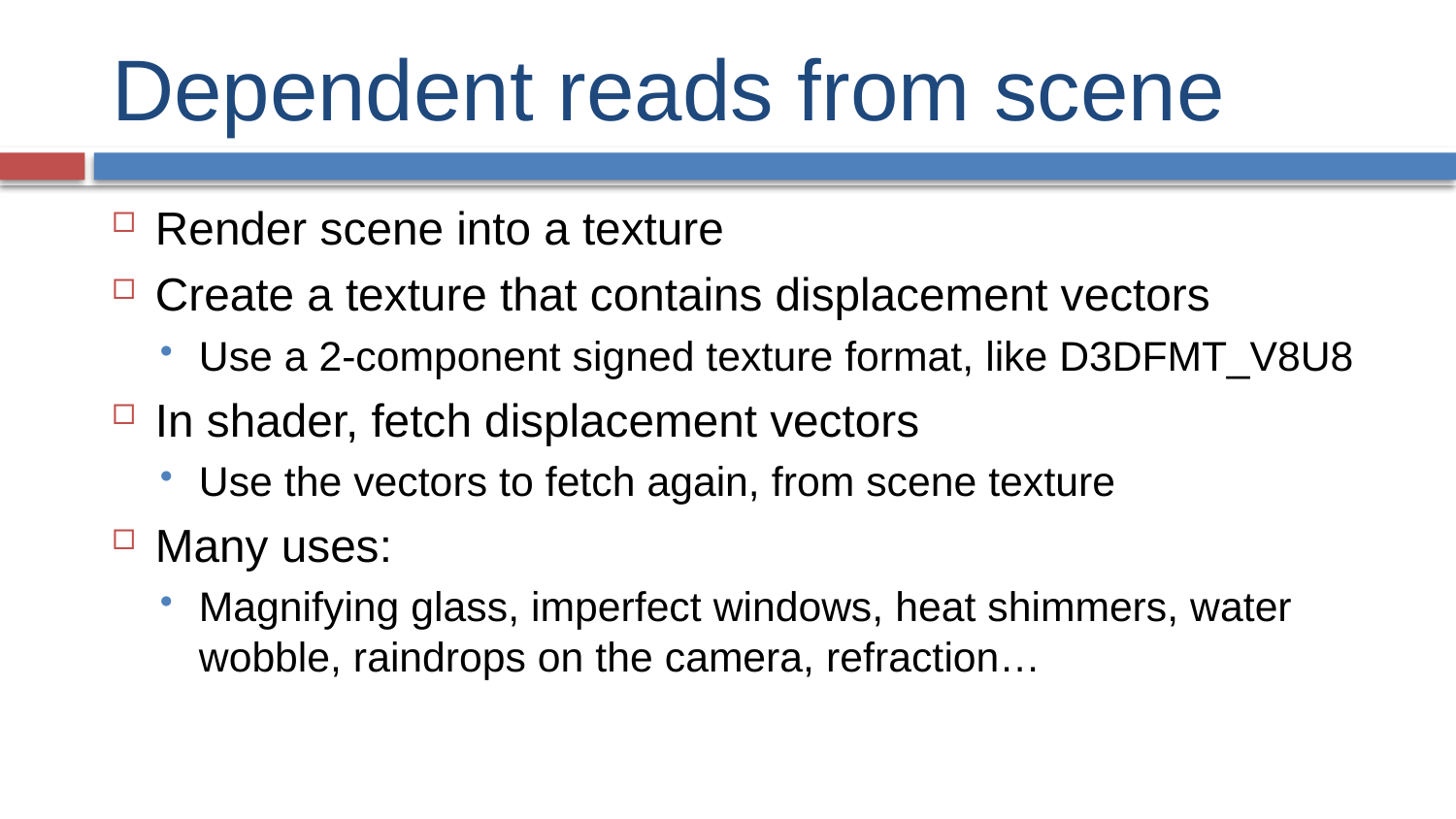

# Dependent reads from scene
Render scene into a texture
Create a texture that contains displacement vectors
Use a 2-component signed texture format, like D3DFMT_V8U8
In shader, fetch displacement vectors
Use the vectors to fetch again, from scene texture
Many uses:
Magnifying glass, imperfect windows, heat shimmers, water wobble, raindrops on the camera, refraction…